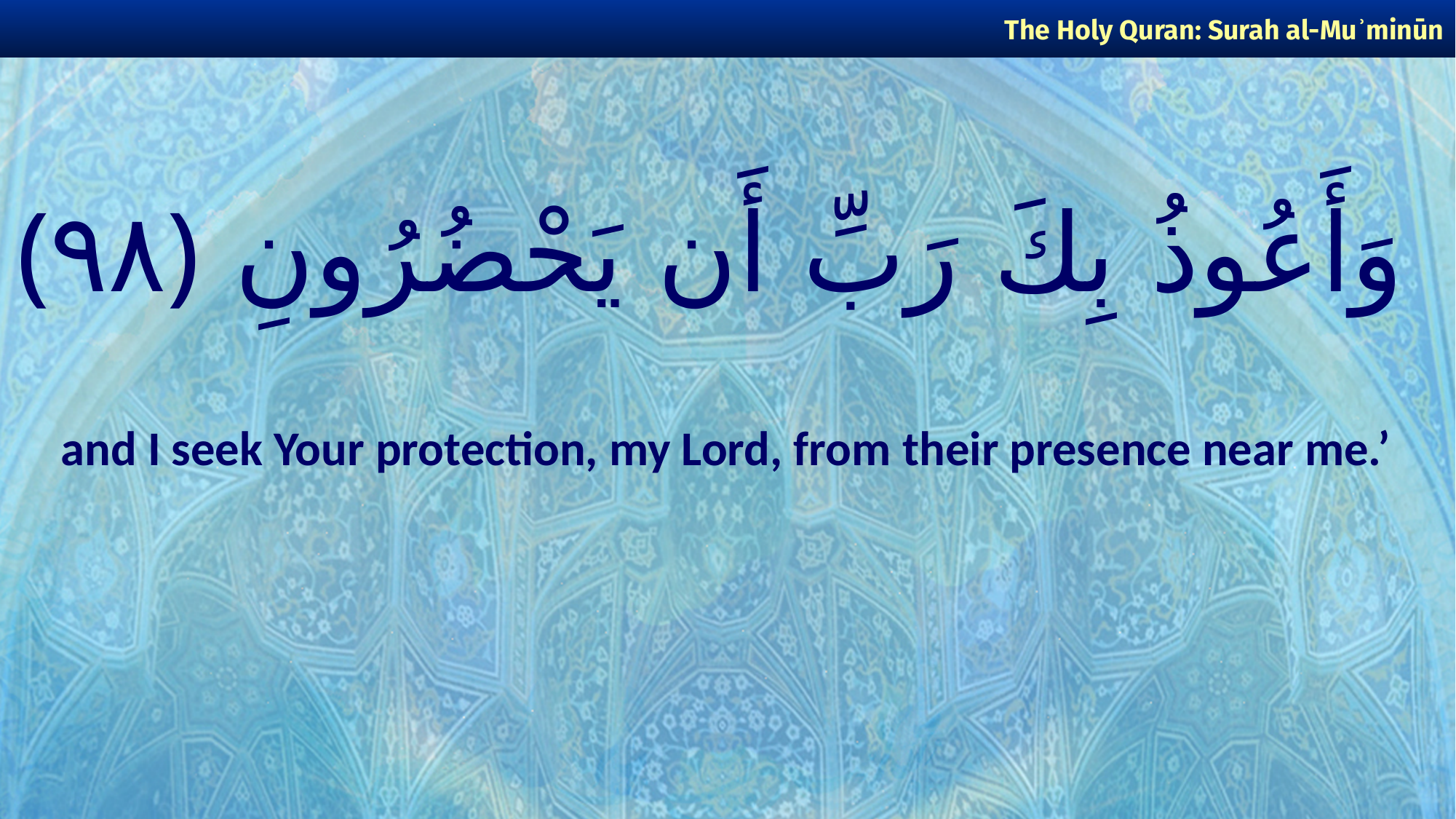

The Holy Quran: Surah al-Muʾminūn
# وَأَعُوذُ بِكَ رَبِّ أَن يَحْضُرُونِ ﴿٩٨﴾
and I seek Your protection, my Lord, from their presence near me.’